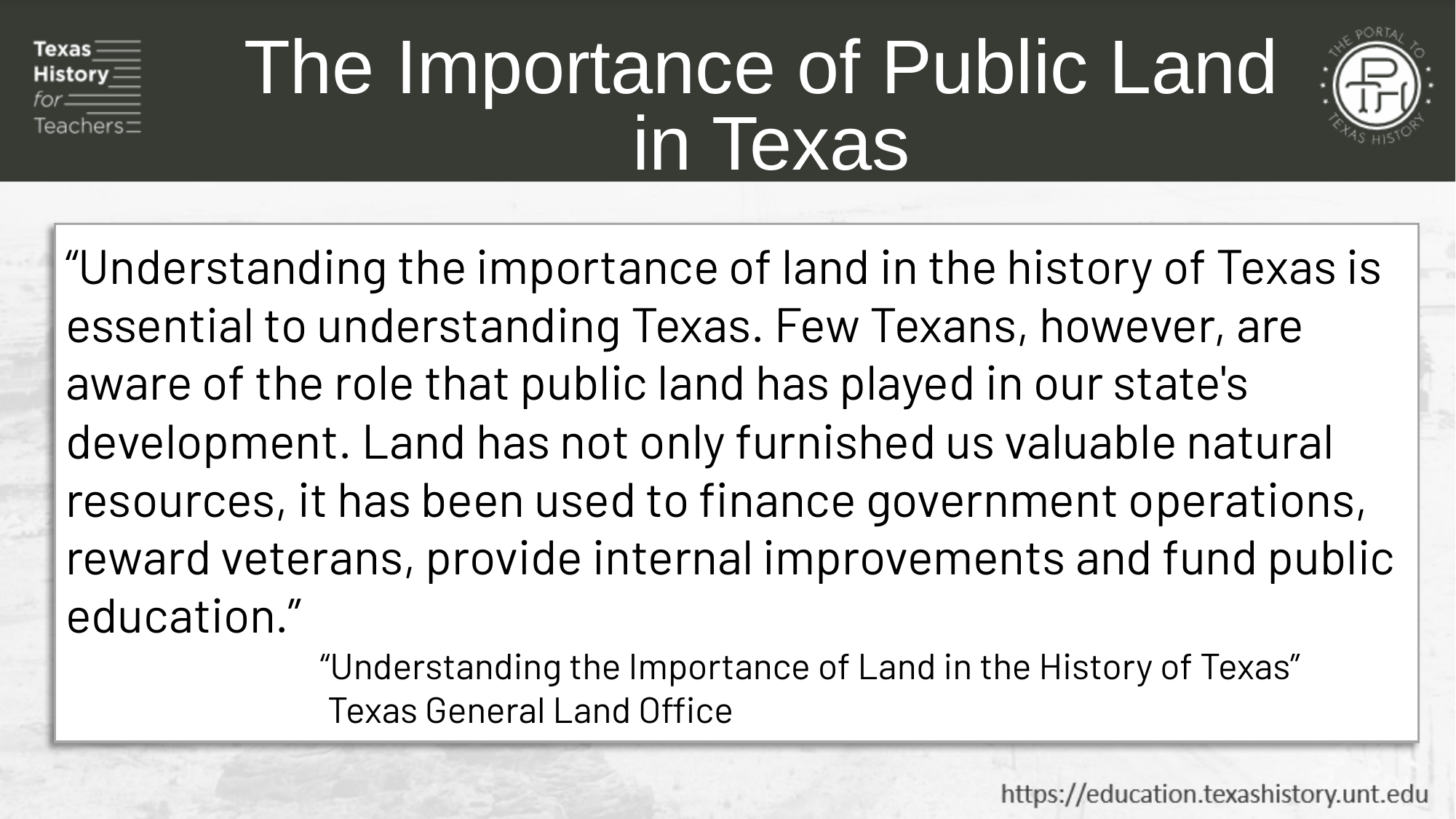

The Importance of Public Land
 in Texas
“Understanding the importance of land in the history of Texas is essential to understanding Texas. Few Texans, however, are aware of the role that public land has played in our state's development. Land has not only furnished us valuable natural resources, it has been used to finance government operations, reward veterans, provide internal improvements and fund public education.”
                                   “Understanding the Importance of Land in the History of Texas”
		      Texas General Land Office